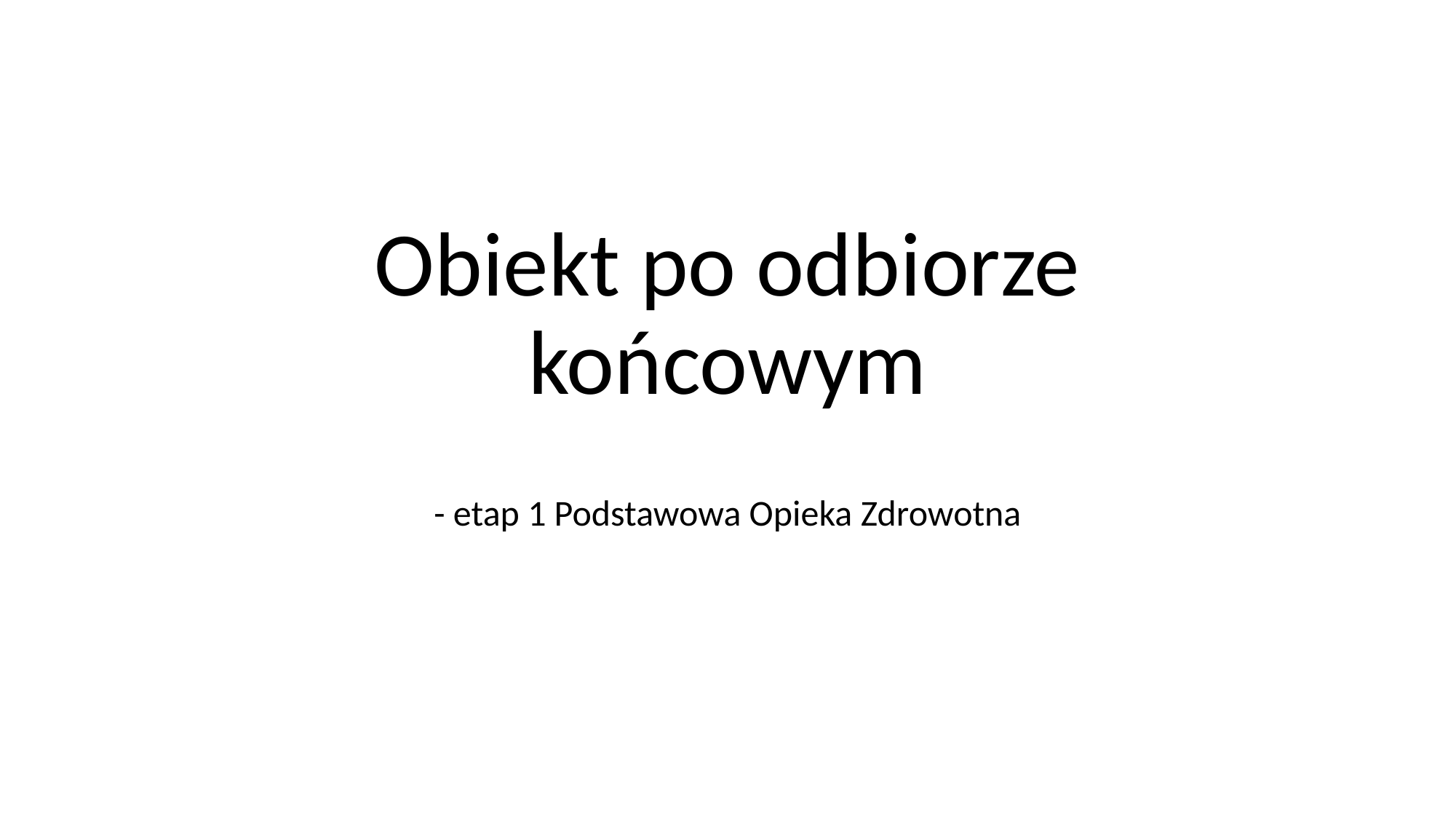

# Obiekt po odbiorze końcowym

- etap 1 Podstawowa Opieka Zdrowotna